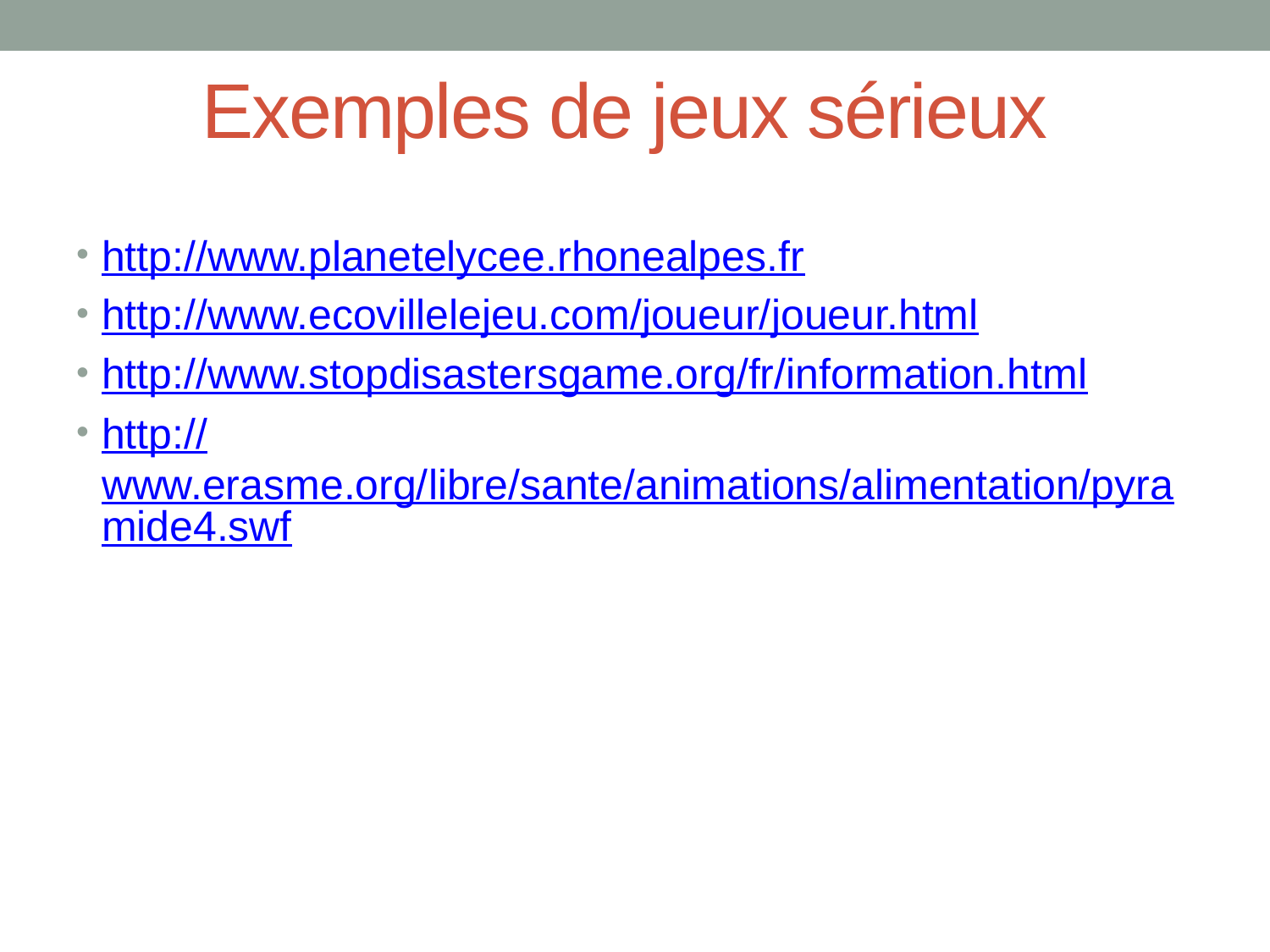

# Exemples de jeux sérieux
http://www.planetelycee.rhonealpes.fr
http://www.ecovillelejeu.com/joueur/joueur.html
http://www.stopdisastersgame.org/fr/information.html
http://www.erasme.org/libre/sante/animations/alimentation/pyramide4.swf